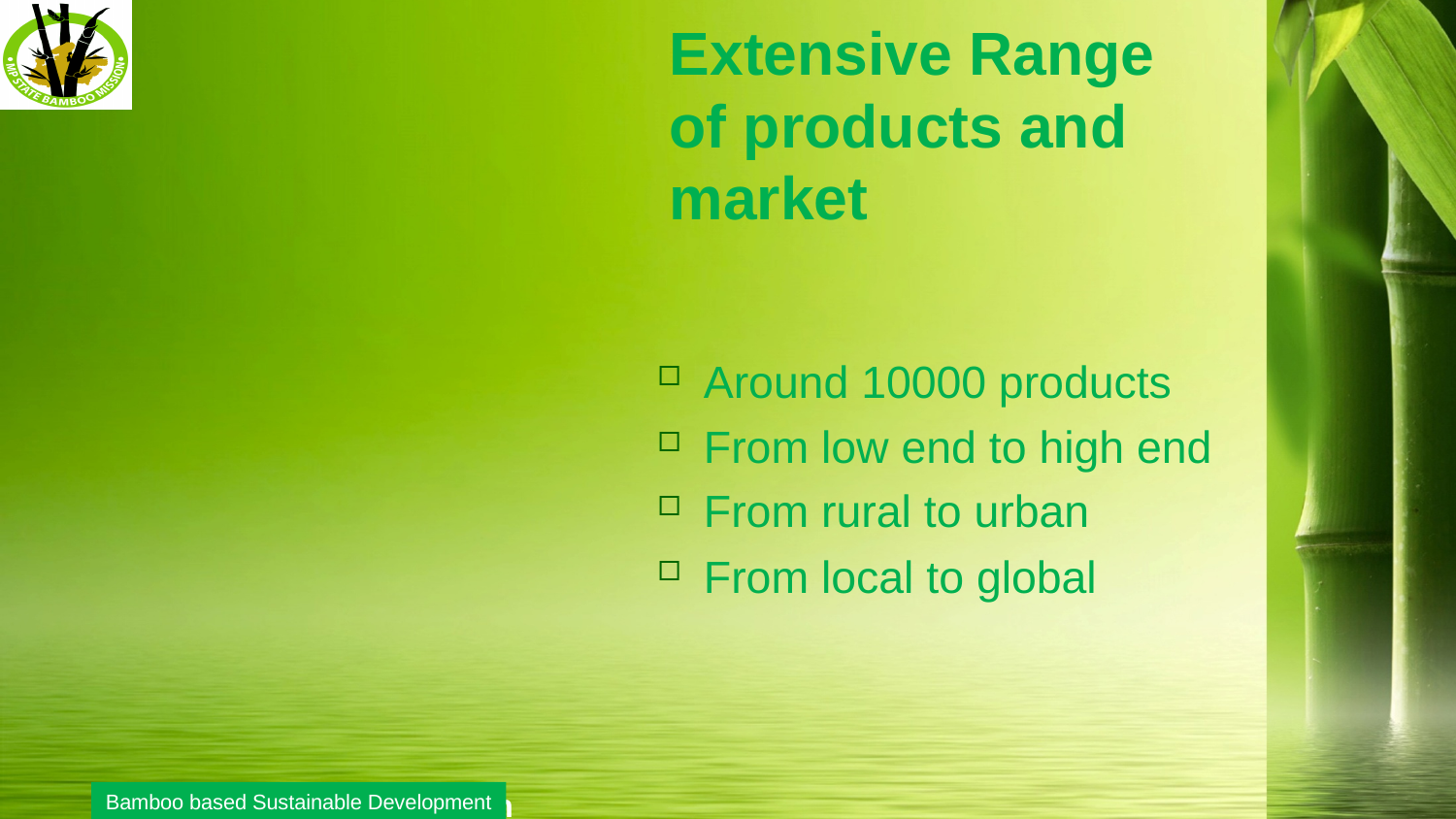

# Extensive Range of products and market
Around 10000 products
From low end to high end
From rural to urban
From local to global
Bamboo based Sustainable Development